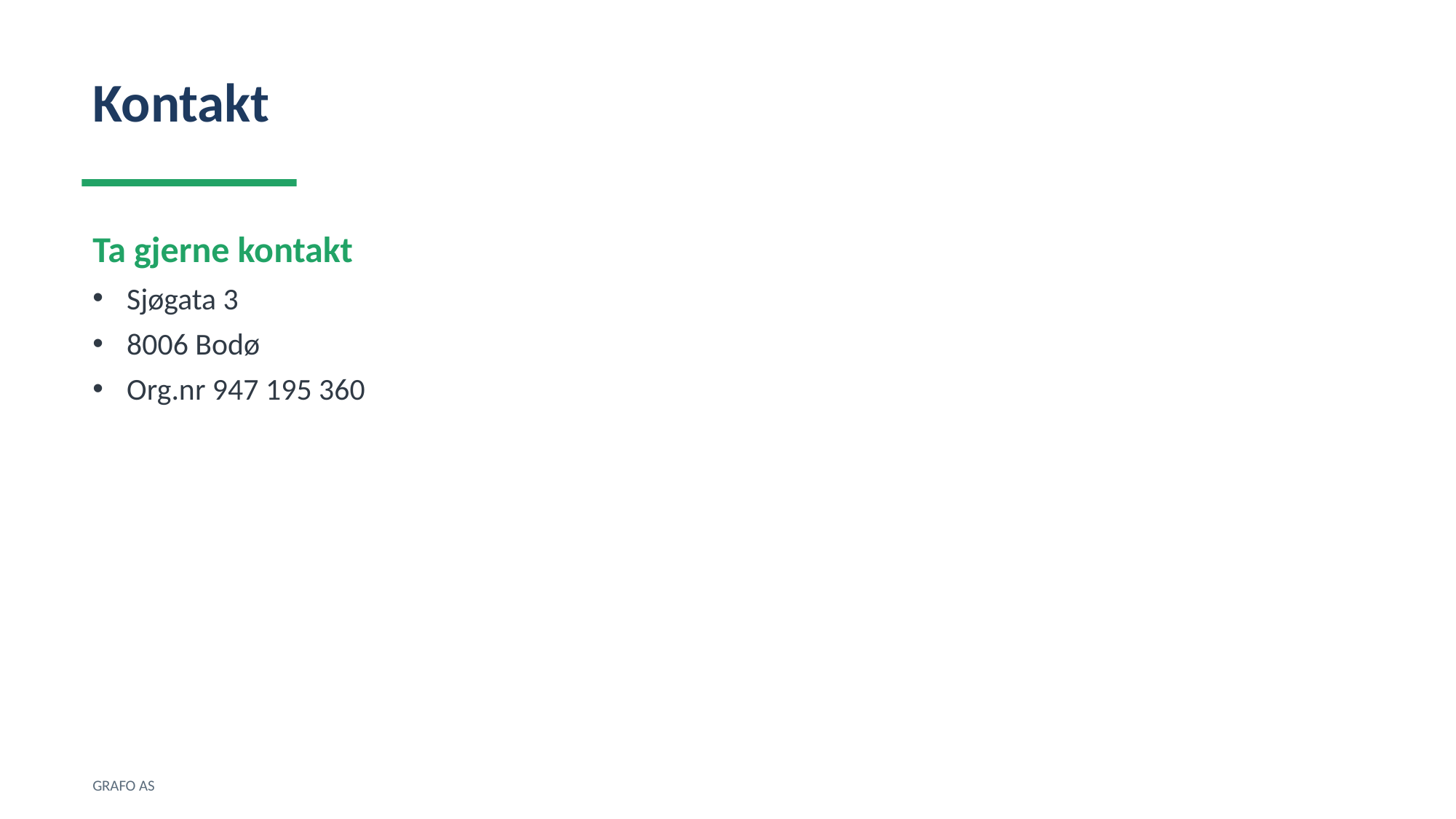

Kontakt

Ta gjerne kontakt
Sjøgata 3
8006 Bodø
Org.nr 947 195 360
GRAFO AS